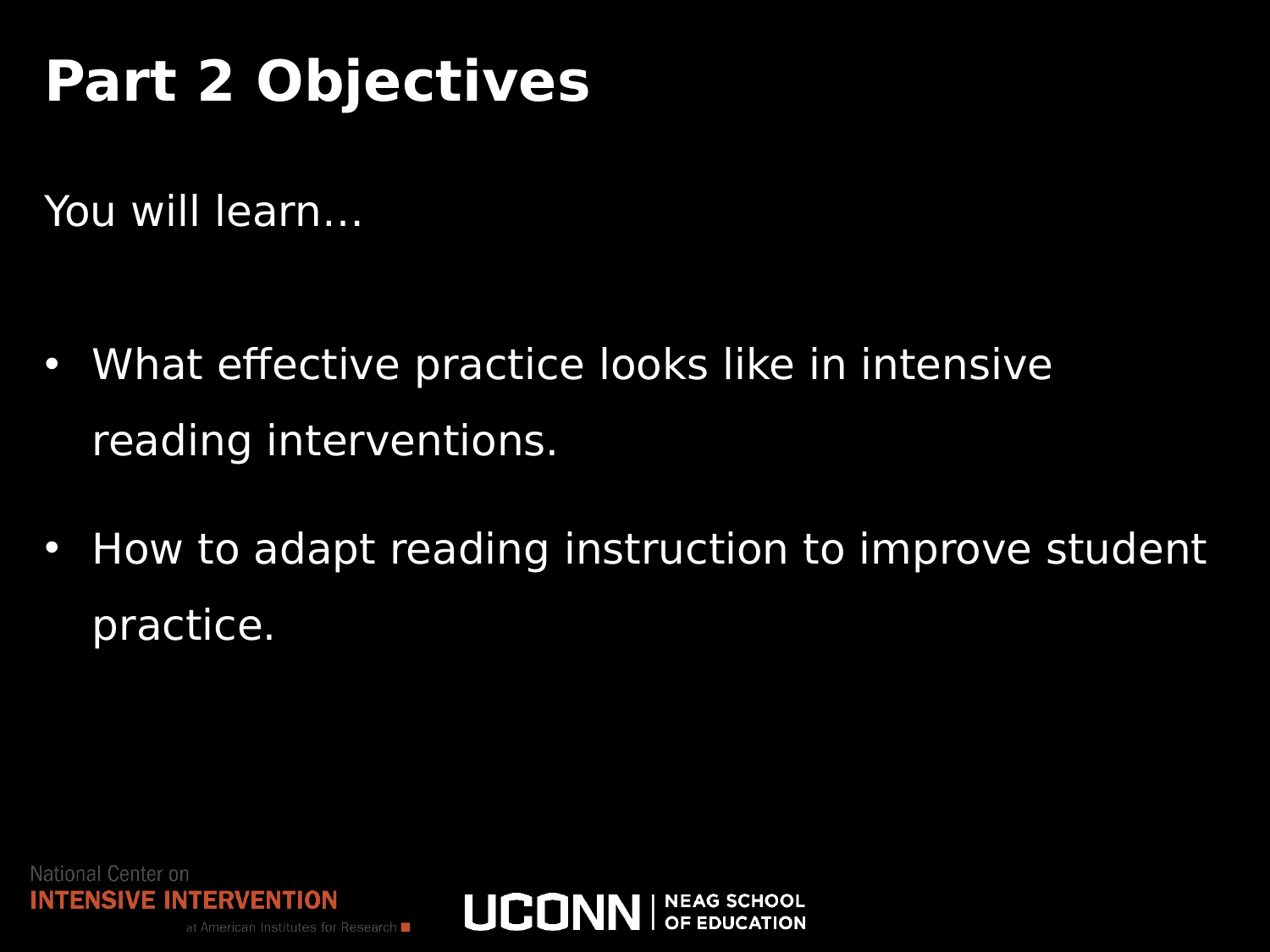

# Part 2 Objectives
You will learn…

What effective practice looks like in intensive reading interventions.
How to adapt reading instruction to improve student practice.